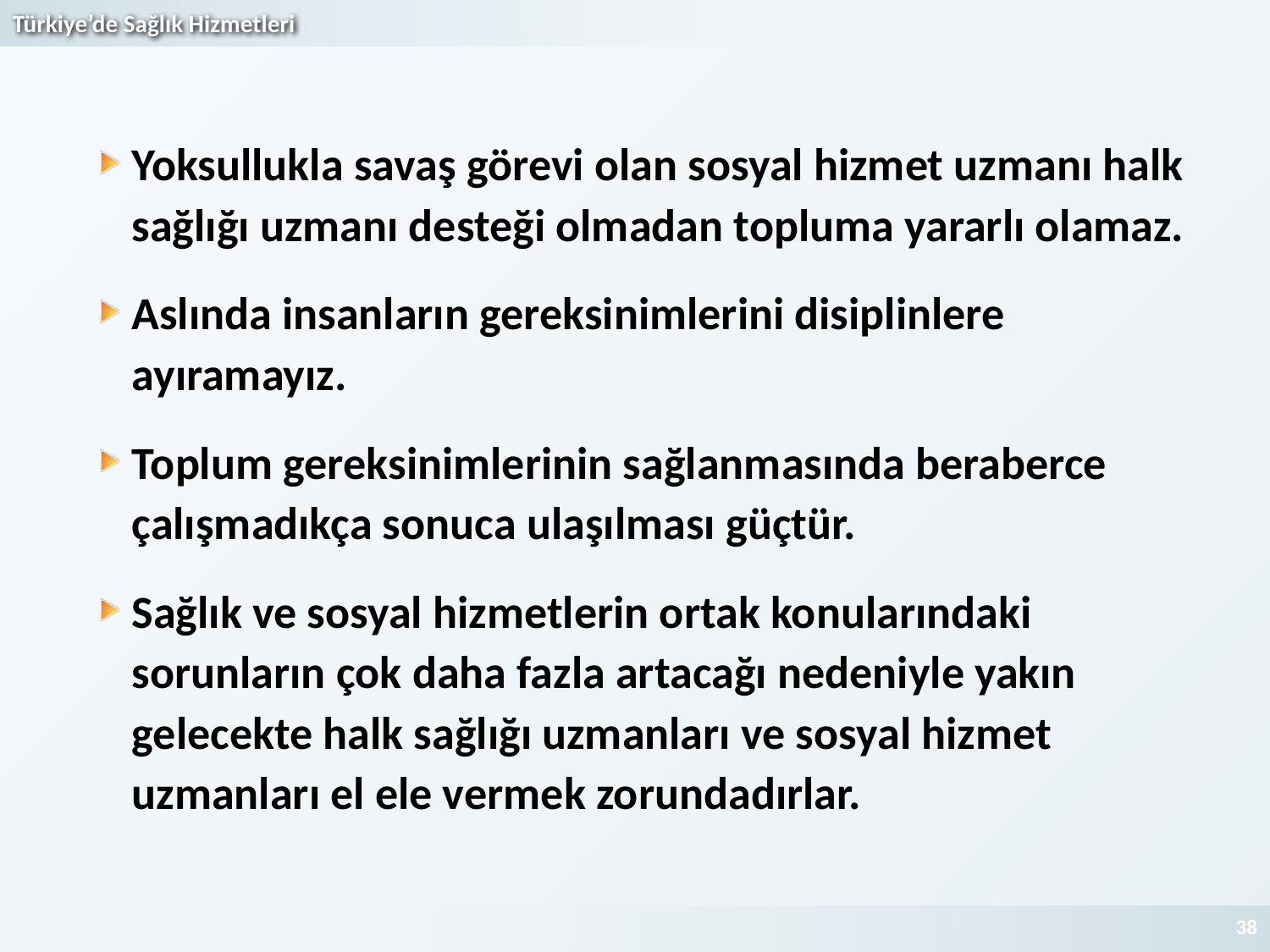

Yoksullukla savaş görevi olan sosyal hizmet uzmanı halk sağlığı uzmanı desteği olmadan topluma yararlı olamaz.
Aslında insanların gereksinimlerini disiplinlere ayıramayız.
Toplum gereksinimlerinin sağlanmasında beraberce çalışmadıkça sonuca ulaşılması güçtür.
Sağlık ve sosyal hizmetlerin ortak konularındaki sorunların çok daha fazla artacağı nedeniyle yakın gelecekte halk sağlığı uzmanları ve sosyal hizmet uzmanları el ele vermek zorundadırlar.
38